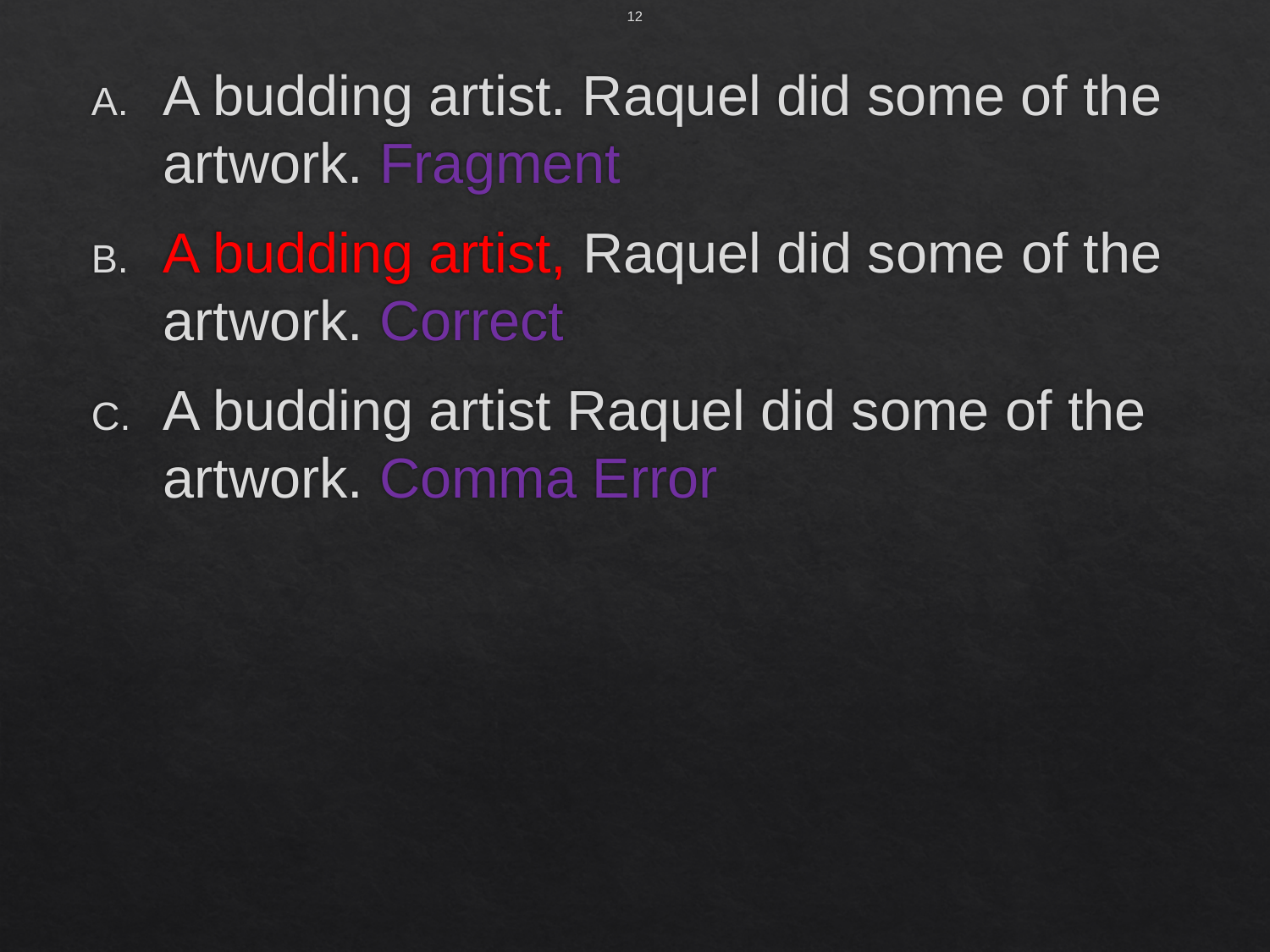

# 12
A budding artist. Raquel did some of the  artwork. Fragment
A budding artist, Raquel did some of the  artwork. Correct
A budding artist Raquel did some of the  artwork. Comma Error